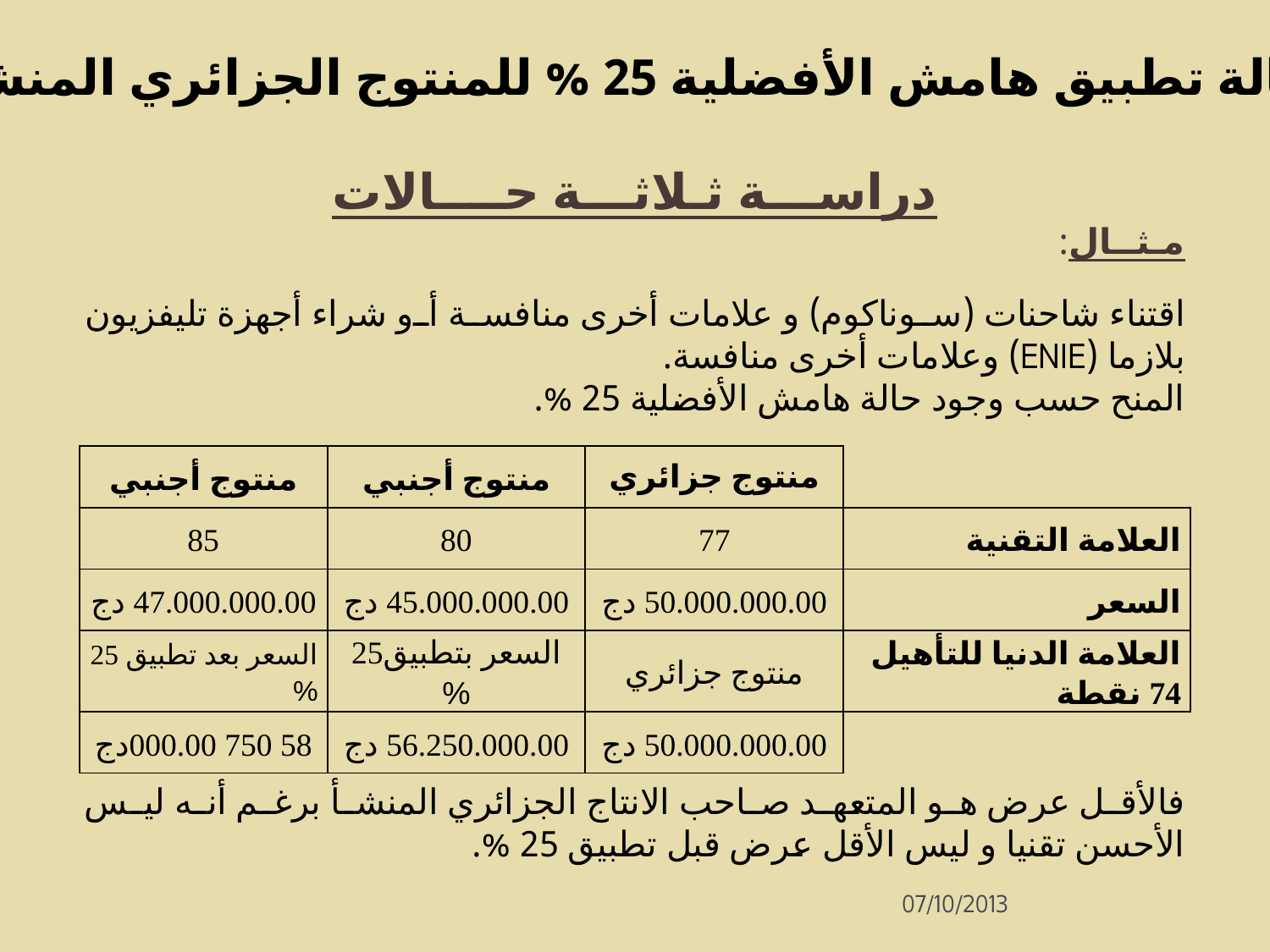

حالة تطبيق هامش الأفضلية 25 % للمنتوج الجزائري المنشأ
دراســـة ثـلاثـــة حــــالات
مـثــال:

اقتناء شاحنات (سوناكوم) و علامات أخرى منافسة أو شراء أجهزة تليفزيون بلازما (ENIE) وعلامات أخرى منافسة.
المنح حسب وجود حالة هامش الأفضلية 25 %.

فالأقل عرض هو المتعهد صاحب الانتاج الجزائري المنشأ برغم أنه ليس الأحسن تقنيا و ليس الأقل عرض قبل تطبيق 25 %.
| منتوج أجنبي | منتوج أجنبي | منتوج جزائري |  |
| --- | --- | --- | --- |
| 85 | 80 | 77 | العلامة التقنية |
| 47.000.000.00 دج | 45.000.000.00 دج | 50.000.000.00 دج | السعر |
| السعر بعد تطبيق 25 % | السعر بتطبيق25 % | منتوج جزائري | العلامة الدنيا للتأهيل 74 نقطة |
| 58 750 000.00دج | 56.250.000.00 دج | 50.000.000.00 دج |  |
53

07/10/2013